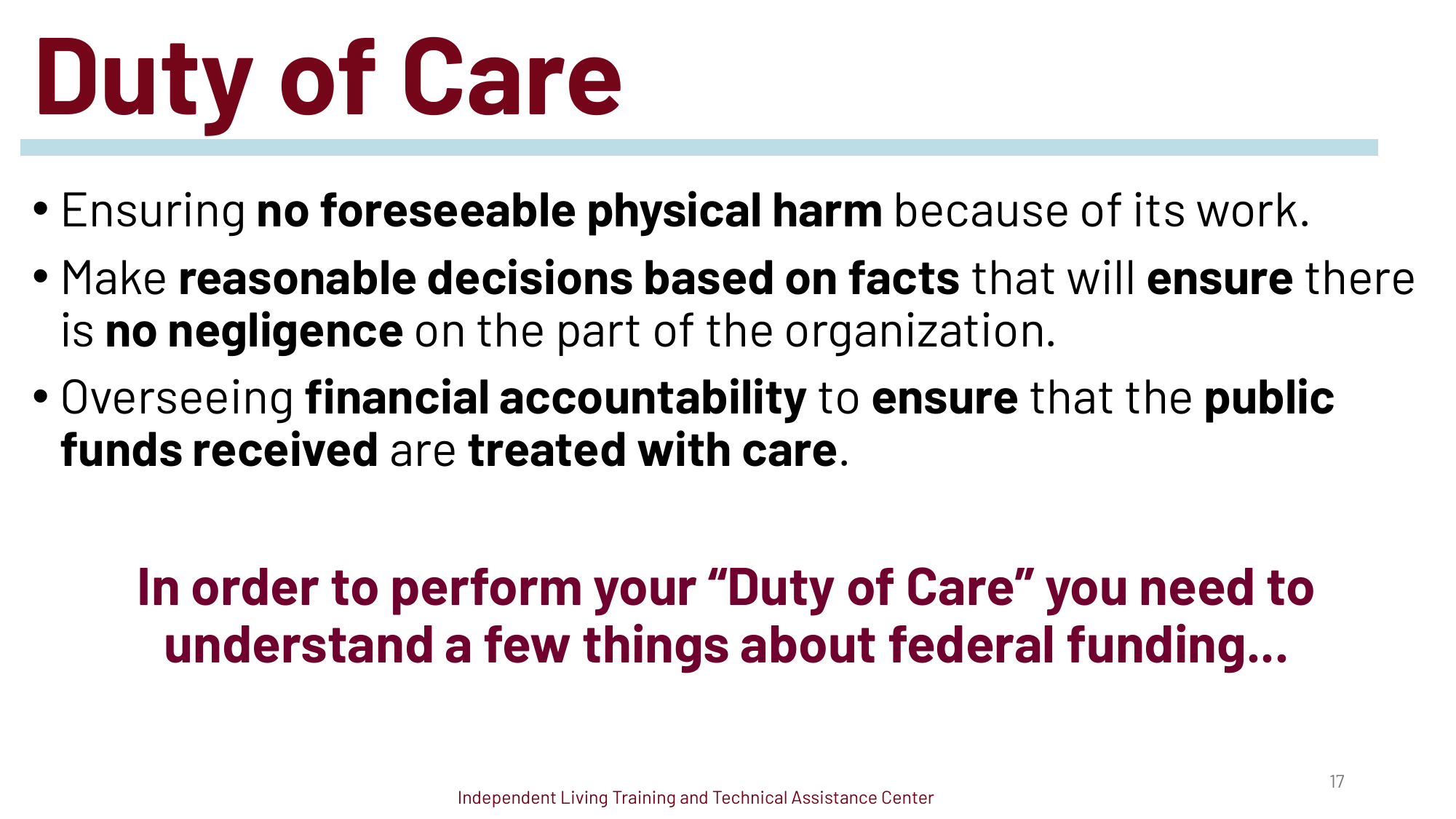

# Duty of Care

Ensuring no foreseeable physical harm because of its work.
Make reasonable decisions based on facts that will ensure there is no negligence on the part of the organization.
Overseeing financial accountability to ensure that the public funds received are treated with care.

In order to perform your “Duty of Care” you need to understand a few things about federal funding...

17
Independent Living Training and Technical Assistance Center